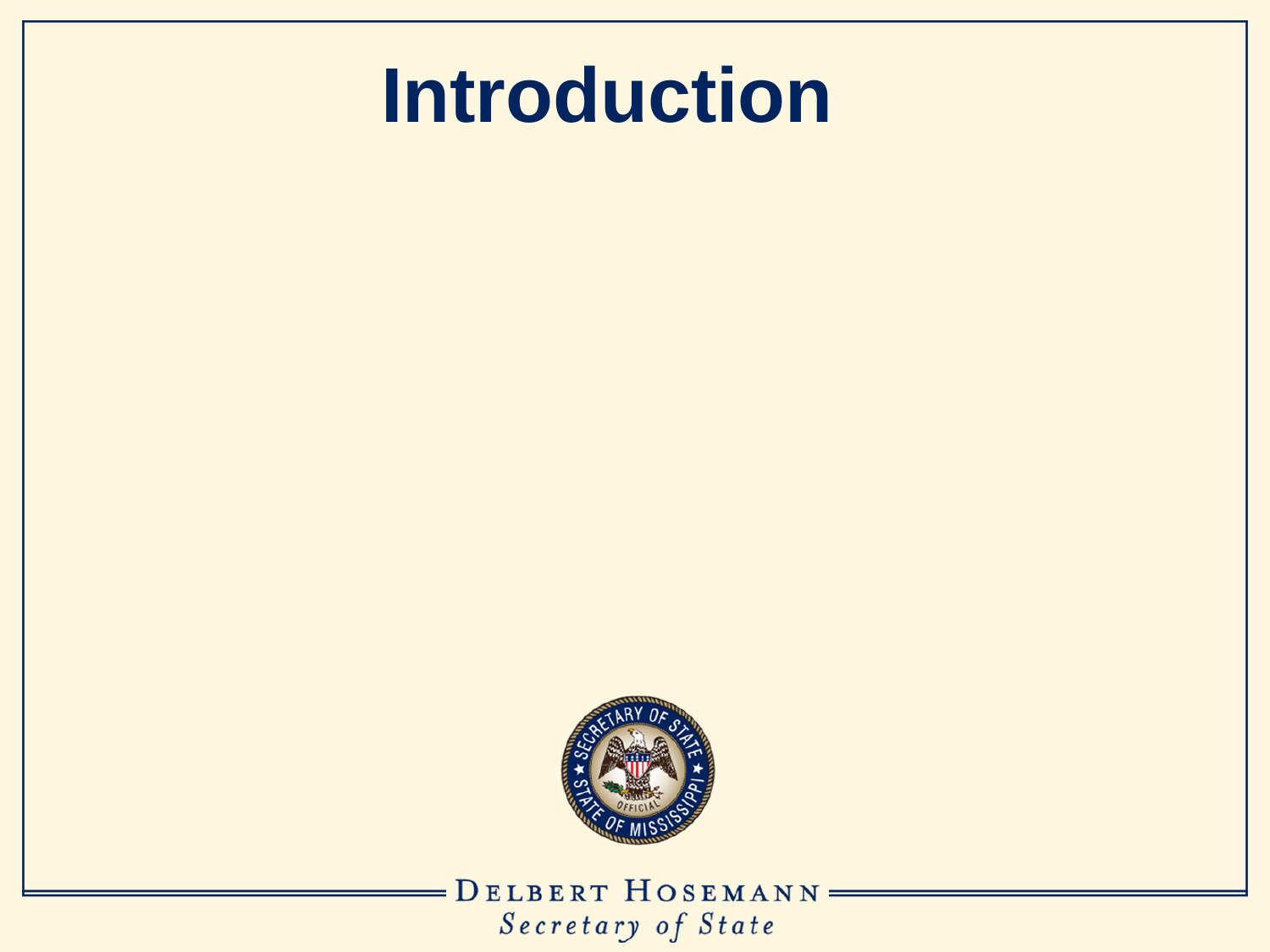

# Introduction
	Any person who desires to vote and whose name does not appear on the poll books must be afforded the opportunity to cast an affidavit/provisional ballot.

	Reference:  Miss. Code Ann. § 23-15-573